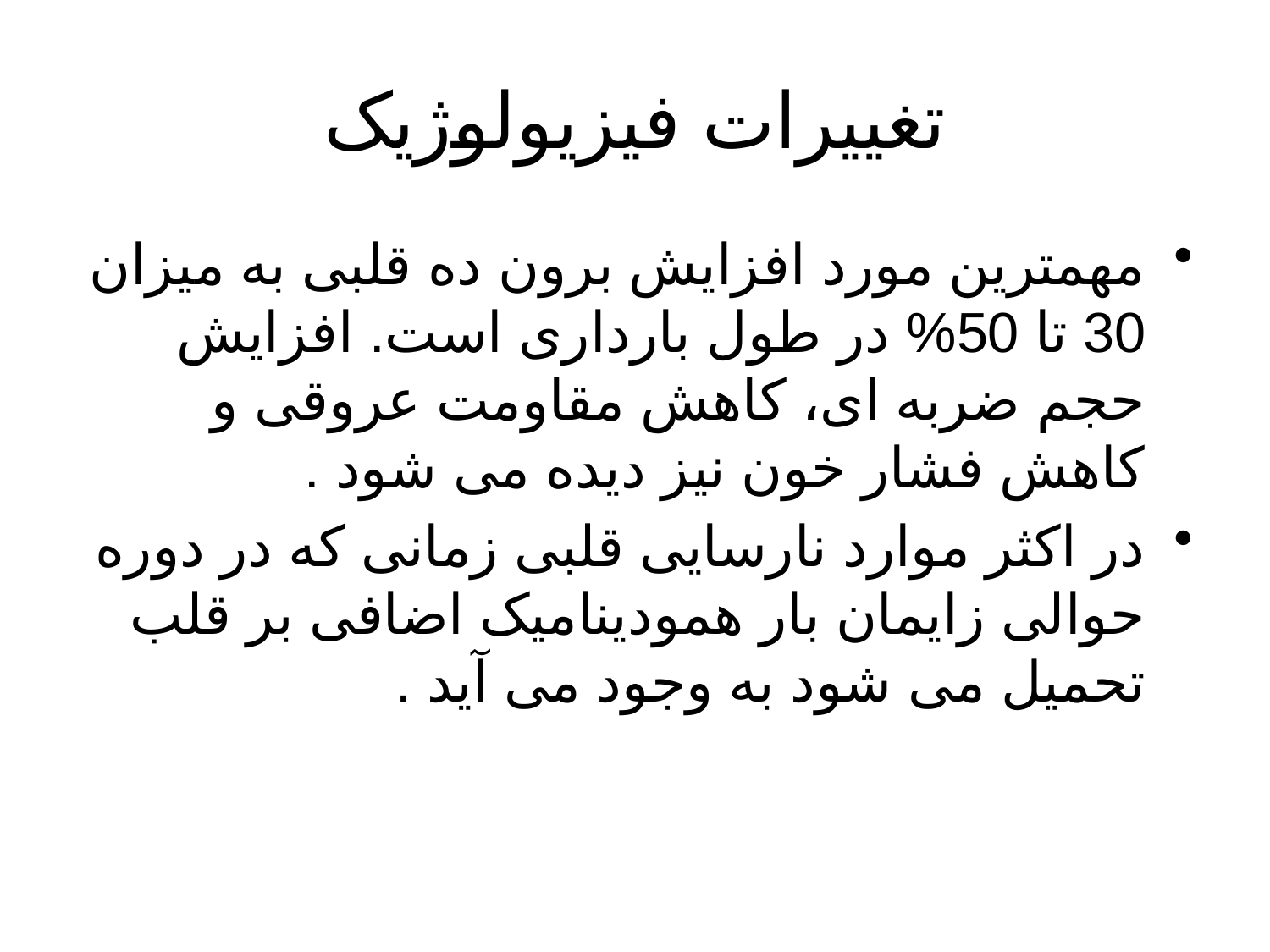

# تغییرات فیزیولوژیک
مهمترین مورد افزایش برون ده قلبی به میزان 30 تا 50% در طول بارداری است. افزایش حجم ضربه ای، کاهش مقاومت عروقی و کاهش فشار خون نیز دیده می شود .
در اکثر موارد نارسایی قلبی زمانی که در دوره حوالی زایمان بار همودینامیک اضافی بر قلب تحمیل می شود به وجود می آید .